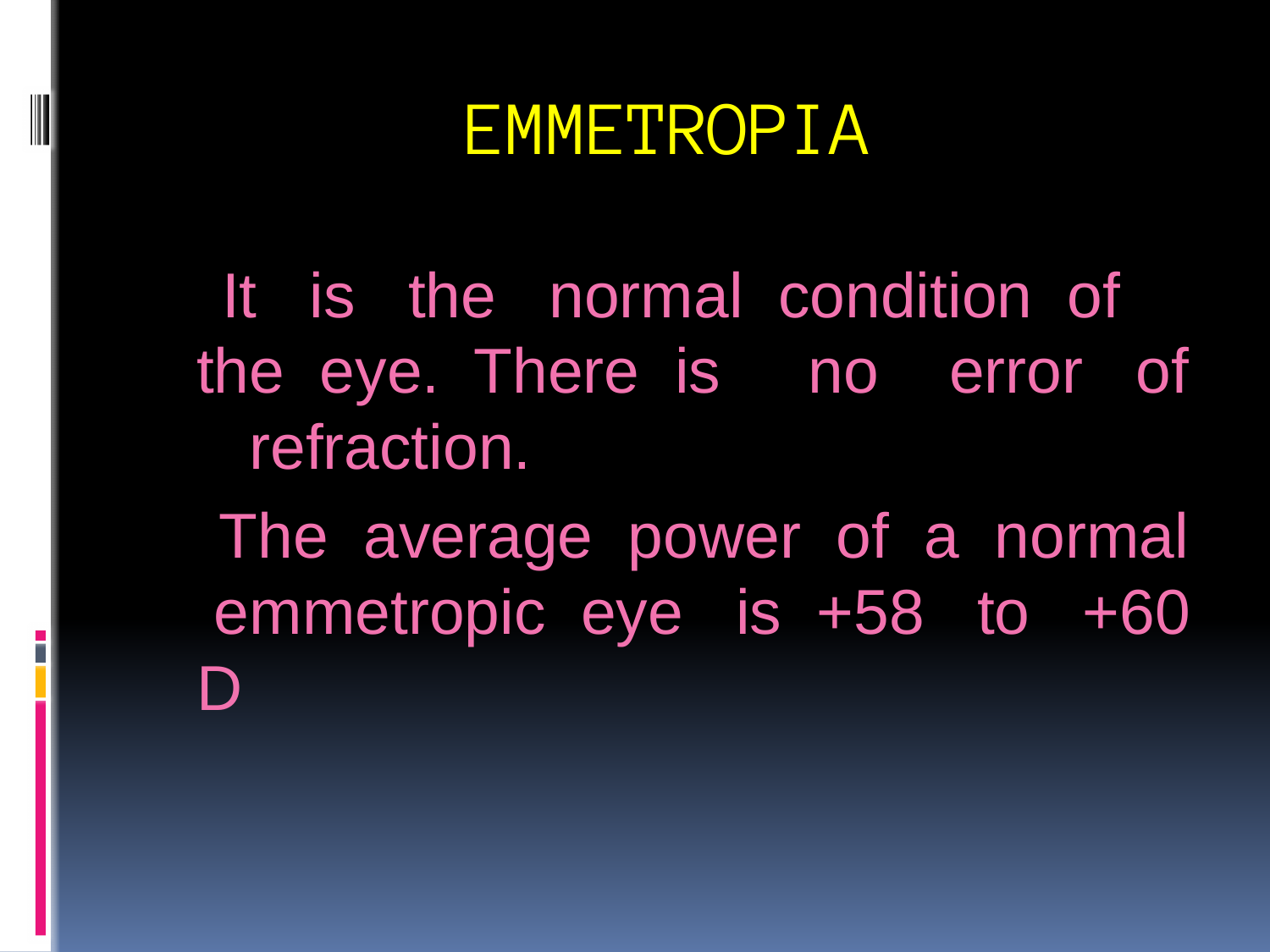

# EMMETROPIA
     It   is   the   normal  condition  of  the  eye.  There  is     no    error   of    refraction.
    The  average  power  of  a  normal  emmetropic  eye   is  +58   to   +60 D